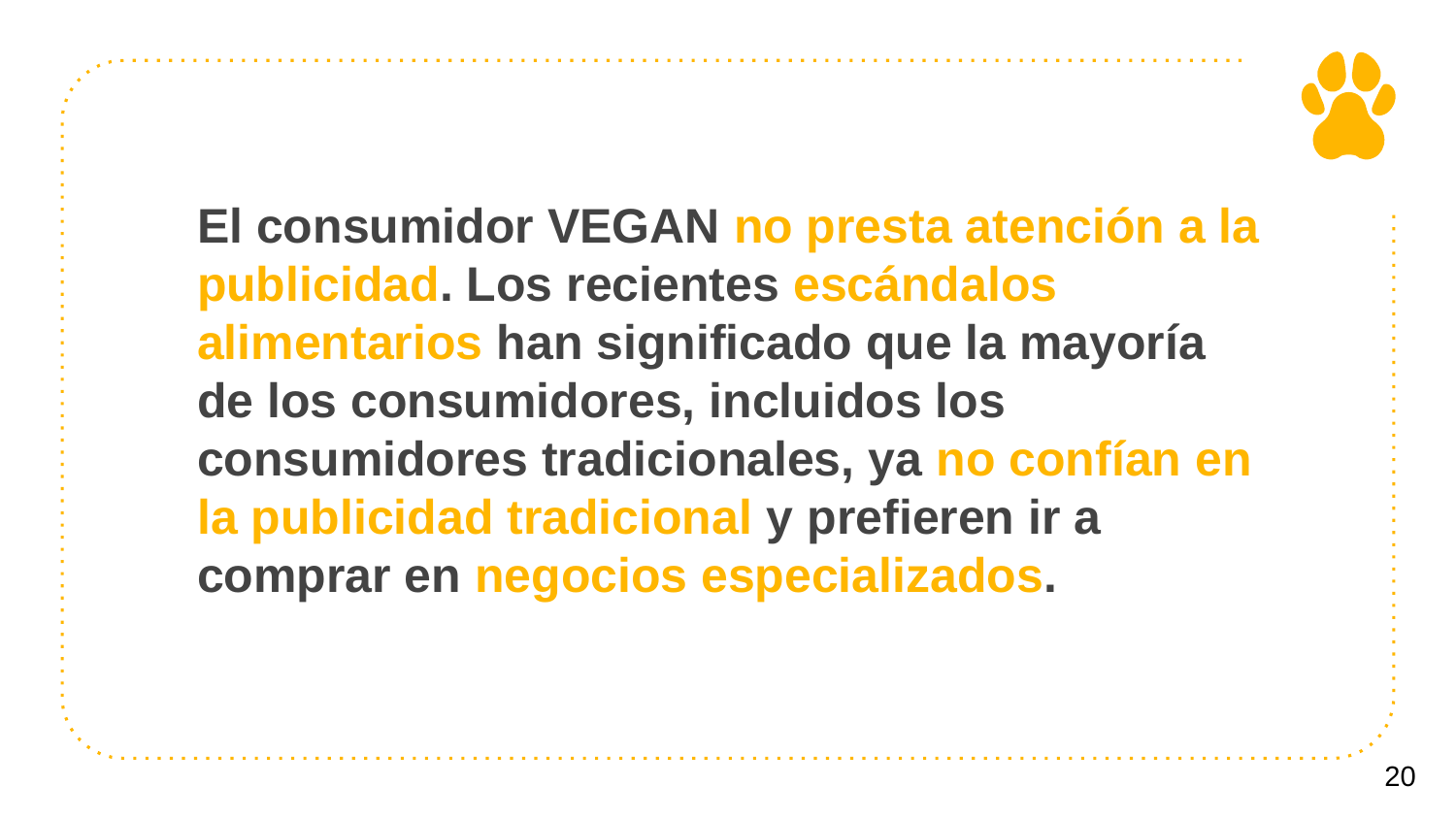

El consumidor VEGAN no presta atención a la publicidad. Los recientes escándalos alimentarios han significado que la mayoría de los consumidores, incluidos los consumidores tradicionales, ya no confían en la publicidad tradicional y prefieren ir a comprar en negocios especializados.
20